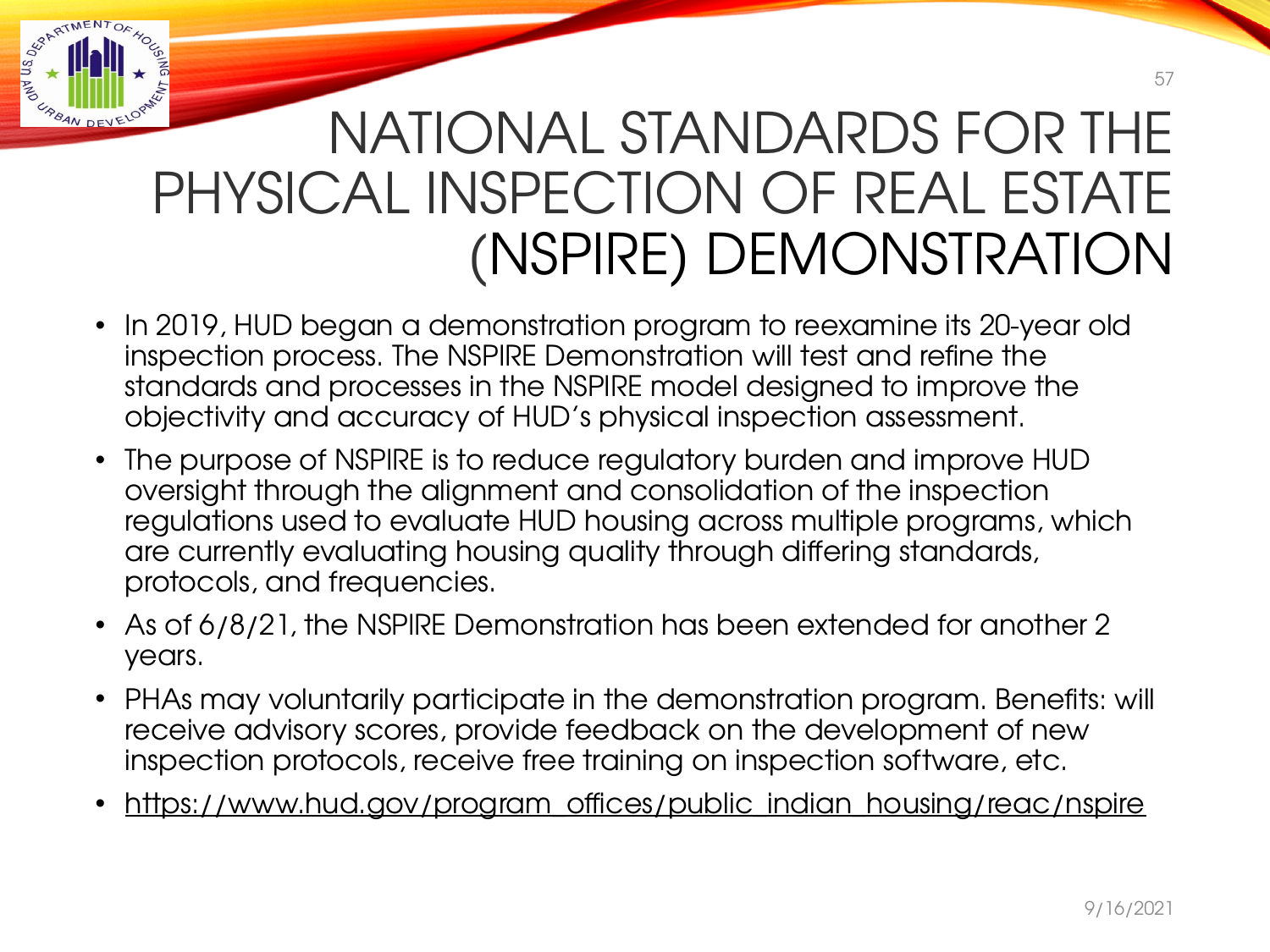

57
# National Standards for the Physical Inspection of Real Estate (NSPIRE) Demonstration
In 2019, HUD began a demonstration program to reexamine its 20-year old inspection process. The NSPIRE Demonstration will test and refine the standards and processes in the NSPIRE model designed to improve the objectivity and accuracy of HUD’s physical inspection assessment.
The purpose of NSPIRE is to reduce regulatory burden and improve HUD oversight through the alignment and consolidation of the inspection regulations used to evaluate HUD housing across multiple programs, which are currently evaluating housing quality through differing standards, protocols, and frequencies.
As of 6/8/21, the NSPIRE Demonstration has been extended for another 2 years.
PHAs may voluntarily participate in the demonstration program. Benefits: will receive advisory scores, provide feedback on the development of new inspection protocols, receive free training on inspection software, etc.
https://www.hud.gov/program_offices/public_indian_housing/reac/nspire

9/16/2021